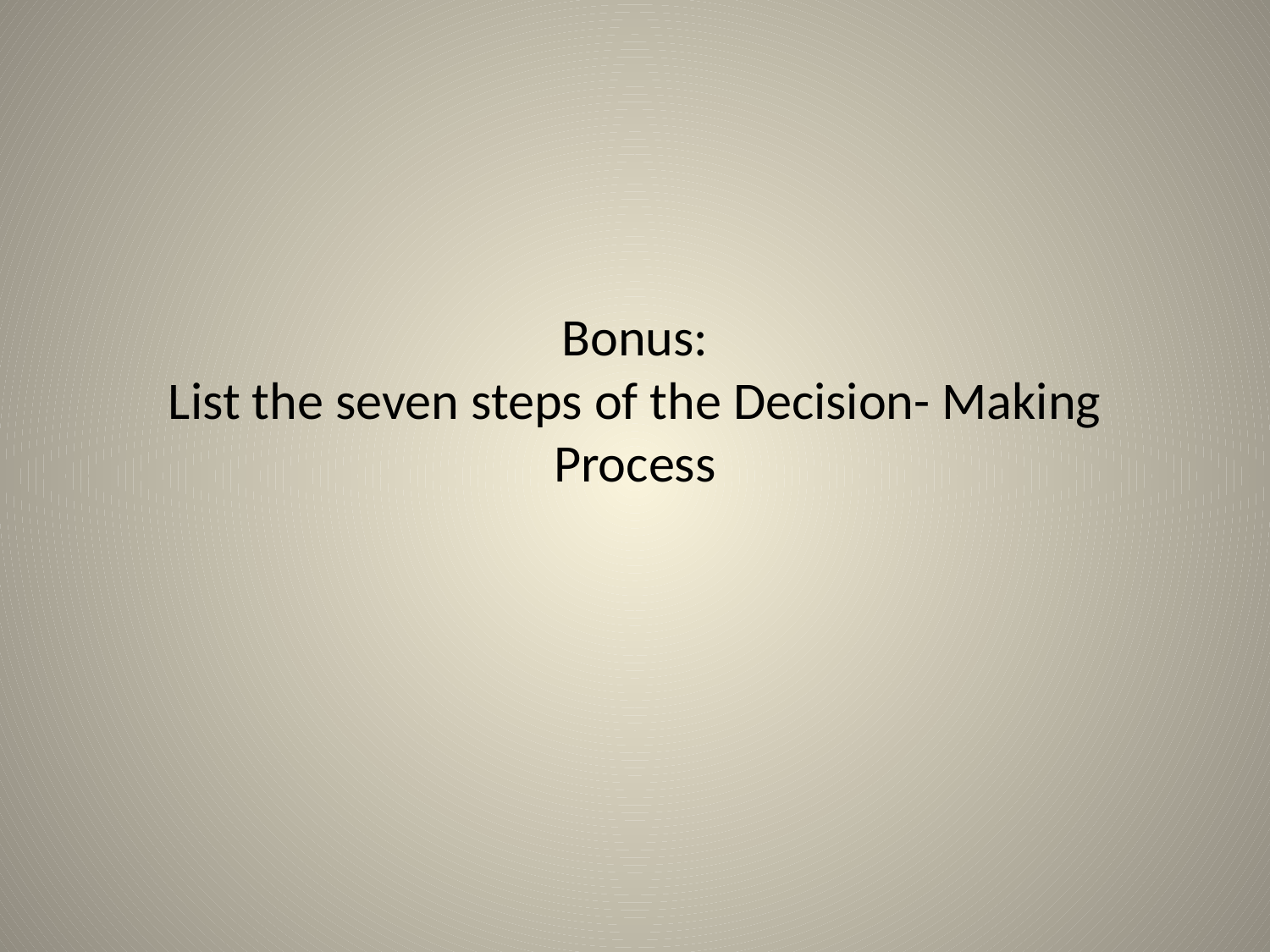

# Bonus: List the seven steps of the Decision- Making Process